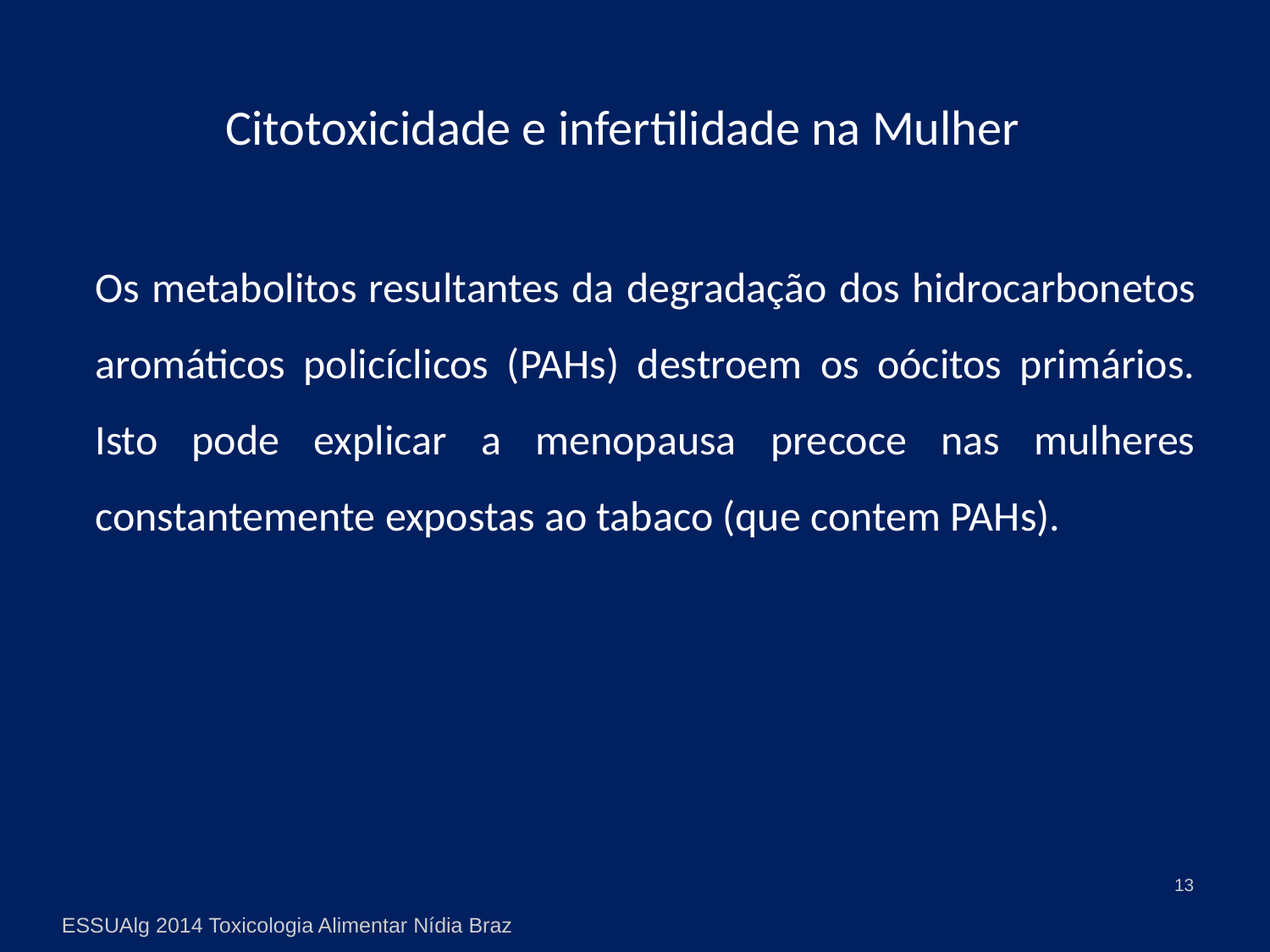

Citotoxicidade e infertilidade na Mulher
	Os metabolitos resultantes da degradação dos hidrocarbonetos aromáticos policíclicos (PAHs) destroem os oócitos primários. Isto pode explicar a menopausa precoce nas mulheres constantemente expostas ao tabaco (que contem PAHs).
13
ESSUAlg 2014 Toxicologia Alimentar Nídia Braz